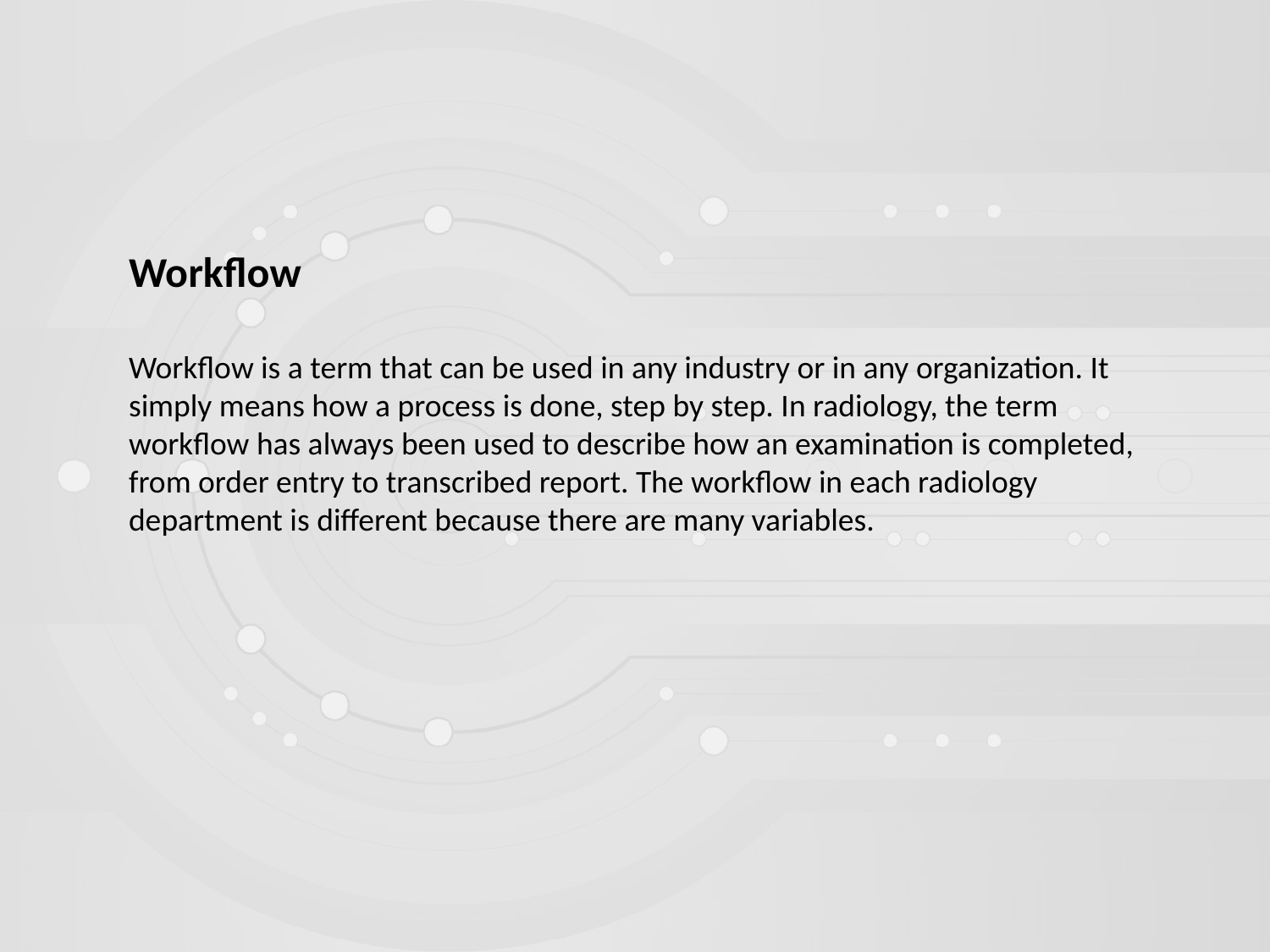

Workflow

Workflow is a term that can be used in any industry or in any organization. It simply means how a process is done, step by step. In radiology, the term workflow has always been used to describe how an examination is completed, from order entry to transcribed report. The workflow in each radiology department is different because there are many variables.